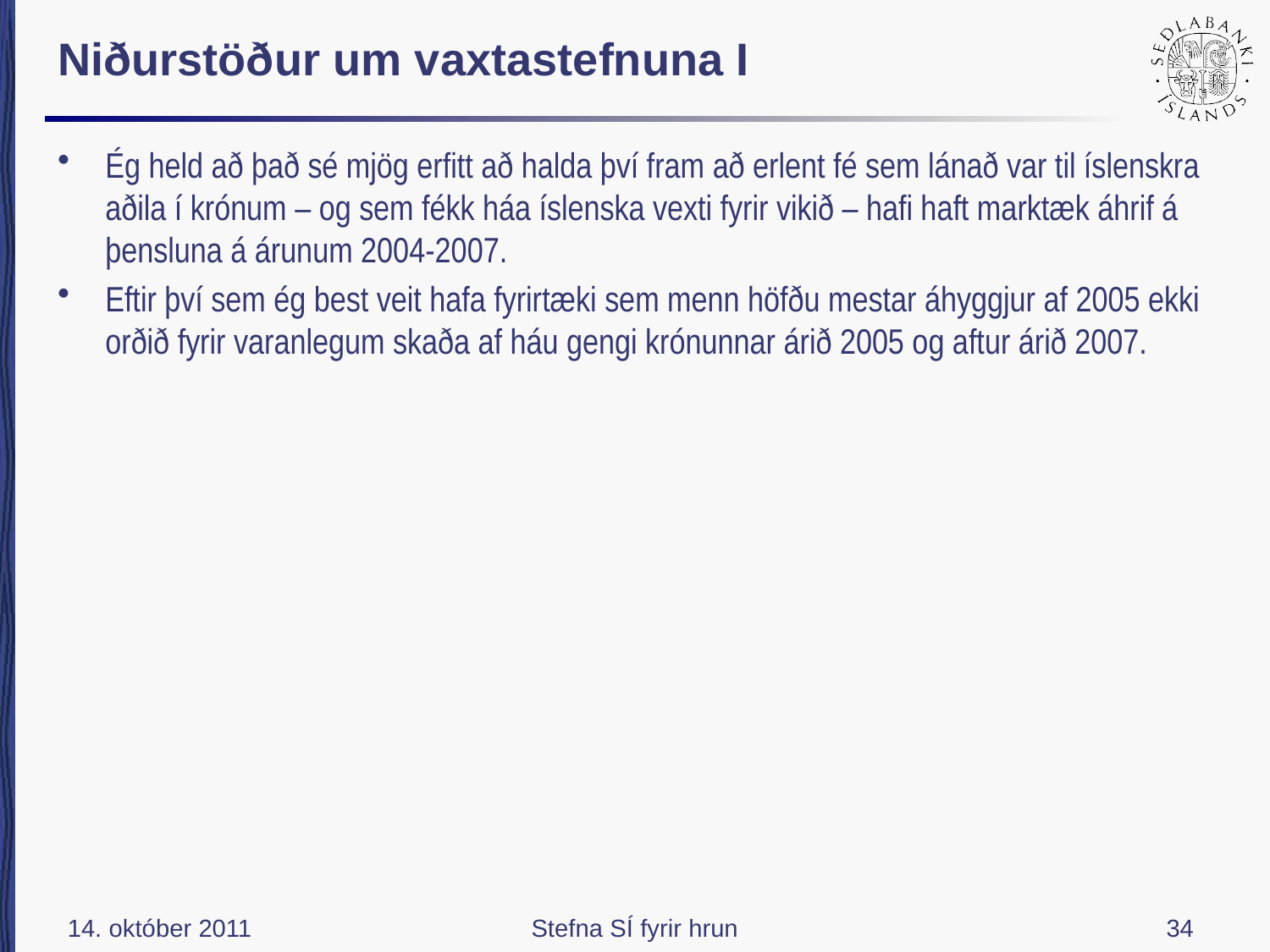

# Niðurstöður um vaxtastefnuna I
Ég held að það sé mjög erfitt að halda því fram að erlent fé sem lánað var til íslenskra aðila í krónum – og sem fékk háa íslenska vexti fyrir vikið – hafi haft marktæk áhrif á þensluna á árunum 2004-2007.
Eftir því sem ég best veit hafa fyrirtæki sem menn höfðu mestar áhyggjur af 2005 ekki orðið fyrir varanlegum skaða af háu gengi krónunnar árið 2005 og aftur árið 2007.
14. október 2011
Stefna SÍ fyrir hrun
34